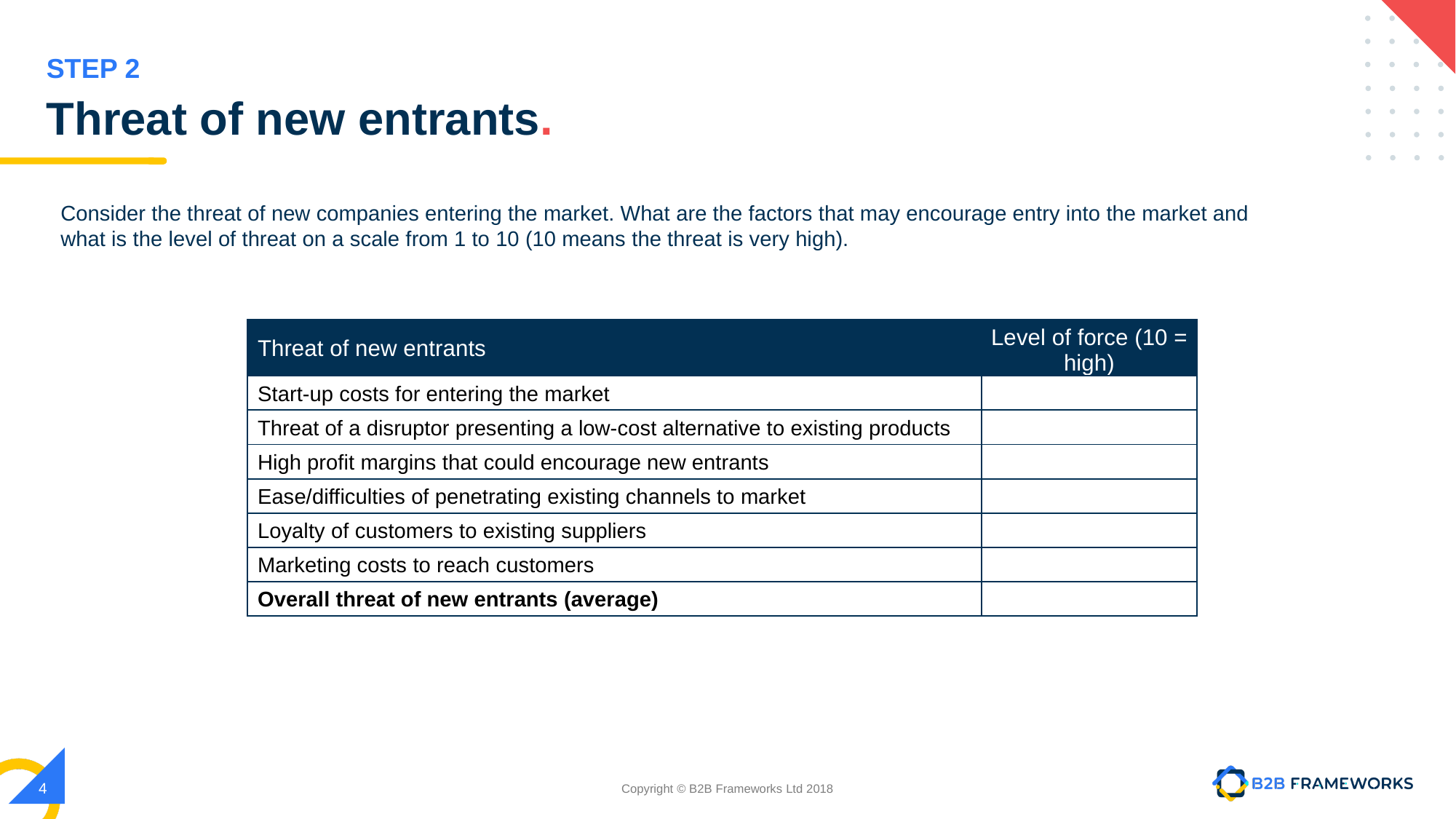

# Threat of new entrants.
Consider the threat of new companies entering the market. What are the factors that may encourage entry into the market and what is the level of threat on a scale from 1 to 10 (10 means the threat is very high).
| Threat of new entrants | Level of force (10 = high) |
| --- | --- |
| Start-up costs for entering the market |  |
| Threat of a disruptor presenting a low-cost alternative to existing products |  |
| High profit margins that could encourage new entrants |  |
| Ease/difficulties of penetrating existing channels to market |  |
| Loyalty of customers to existing suppliers |  |
| Marketing costs to reach customers |  |
| Overall threat of new entrants (average) |  |
4
Copyright © B2B Frameworks Ltd 2018